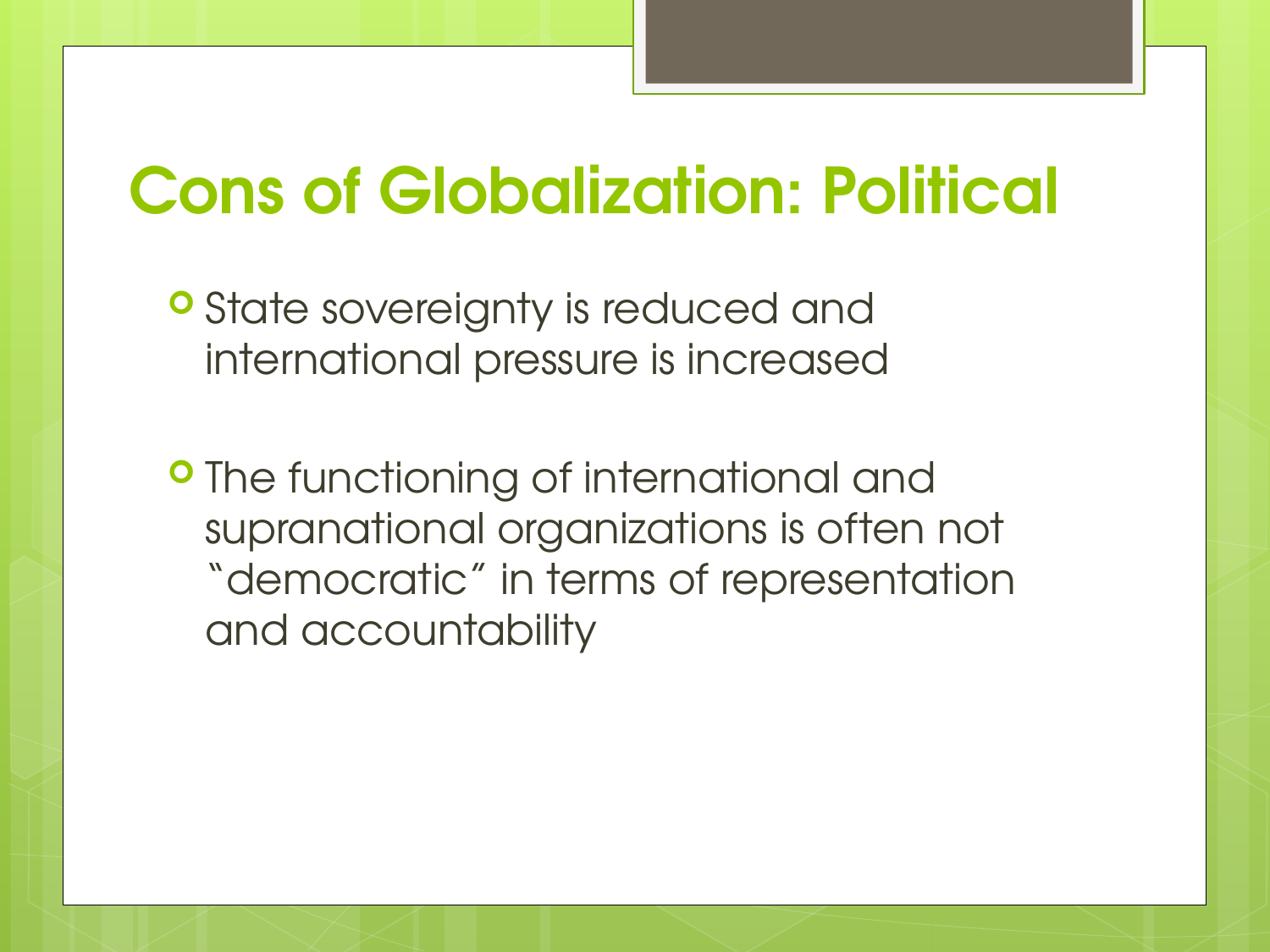

# Cons of Globalization: Political
State sovereignty is reduced and international pressure is increased

The functioning of international and supranational organizations is often not “democratic” in terms of representation and accountability